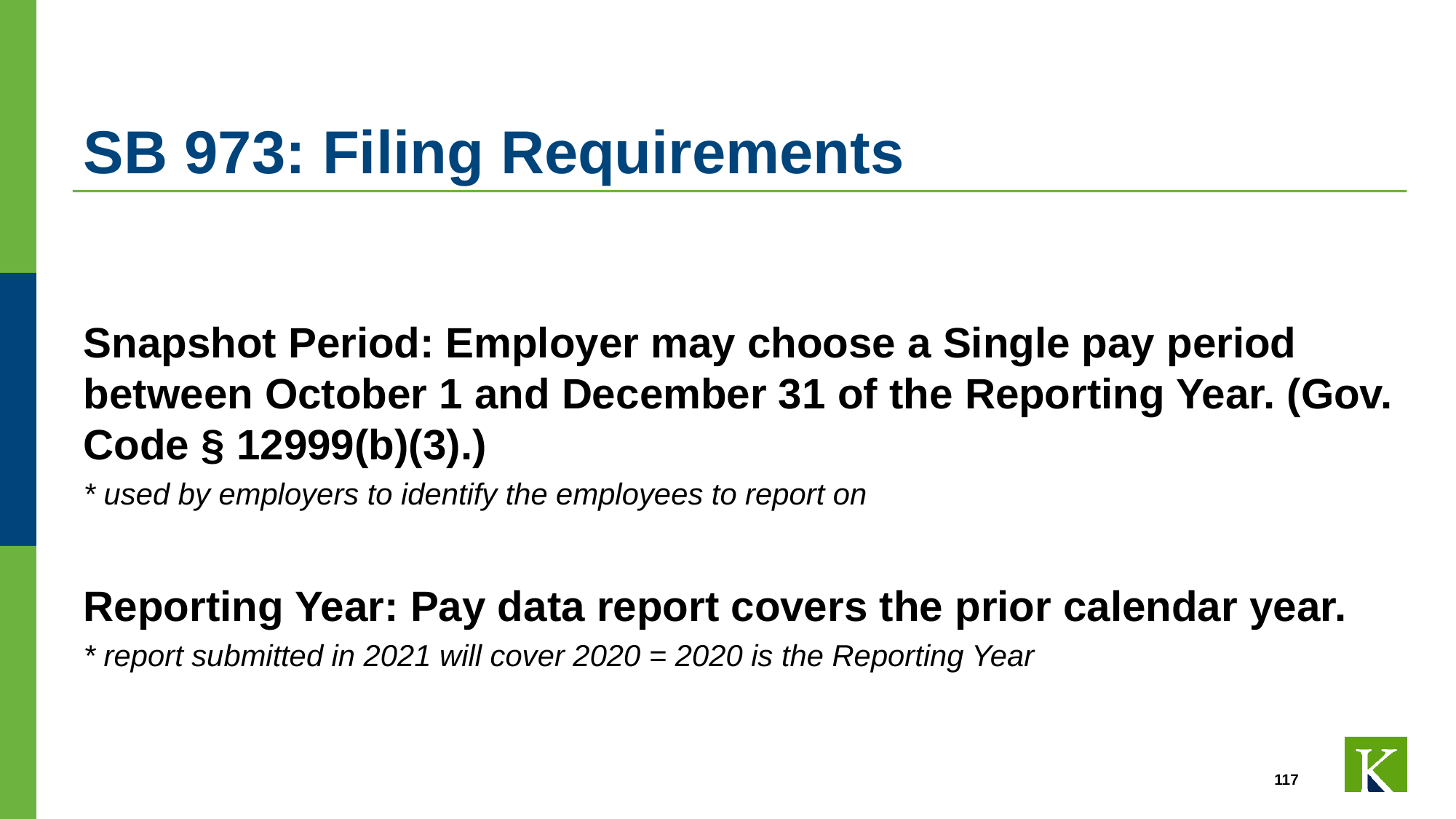

# SB 973: Filing Requirements

Snapshot Period: Employer may choose a Single pay period between October 1 and December 31 of the Reporting Year. (Gov. Code § 12999(b)(3).)
* used by employers to identify the employees to report on

Reporting Year: Pay data report covers the prior calendar year.
* report submitted in 2021 will cover 2020 = 2020 is the Reporting Year
117